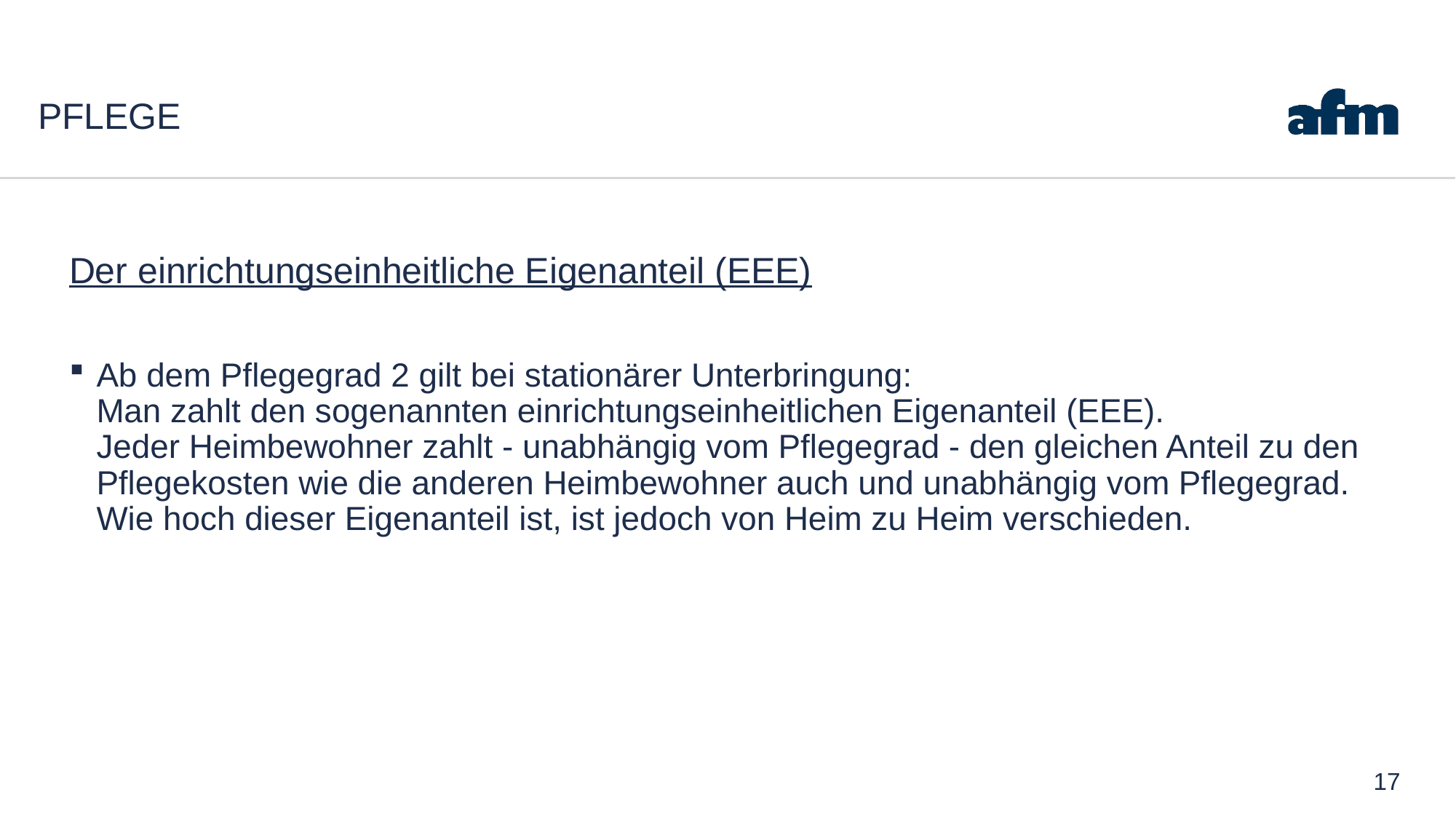

# Pflege

Der einrichtungseinheitliche Eigenanteil (EEE)

Ab dem Pflegegrad 2 gilt bei stationärer Unterbringung:
Man zahlt den sogenannten einrichtungseinheitlichen Eigenanteil (EEE).
Jeder Heimbewohner zahlt - unabhängig vom Pflegegrad - den gleichen Anteil zu den Pflegekosten wie die anderen Heimbewohner auch und unabhängig vom Pflegegrad.
Wie hoch dieser Eigenanteil ist, ist jedoch von Heim zu Heim verschieden.
17